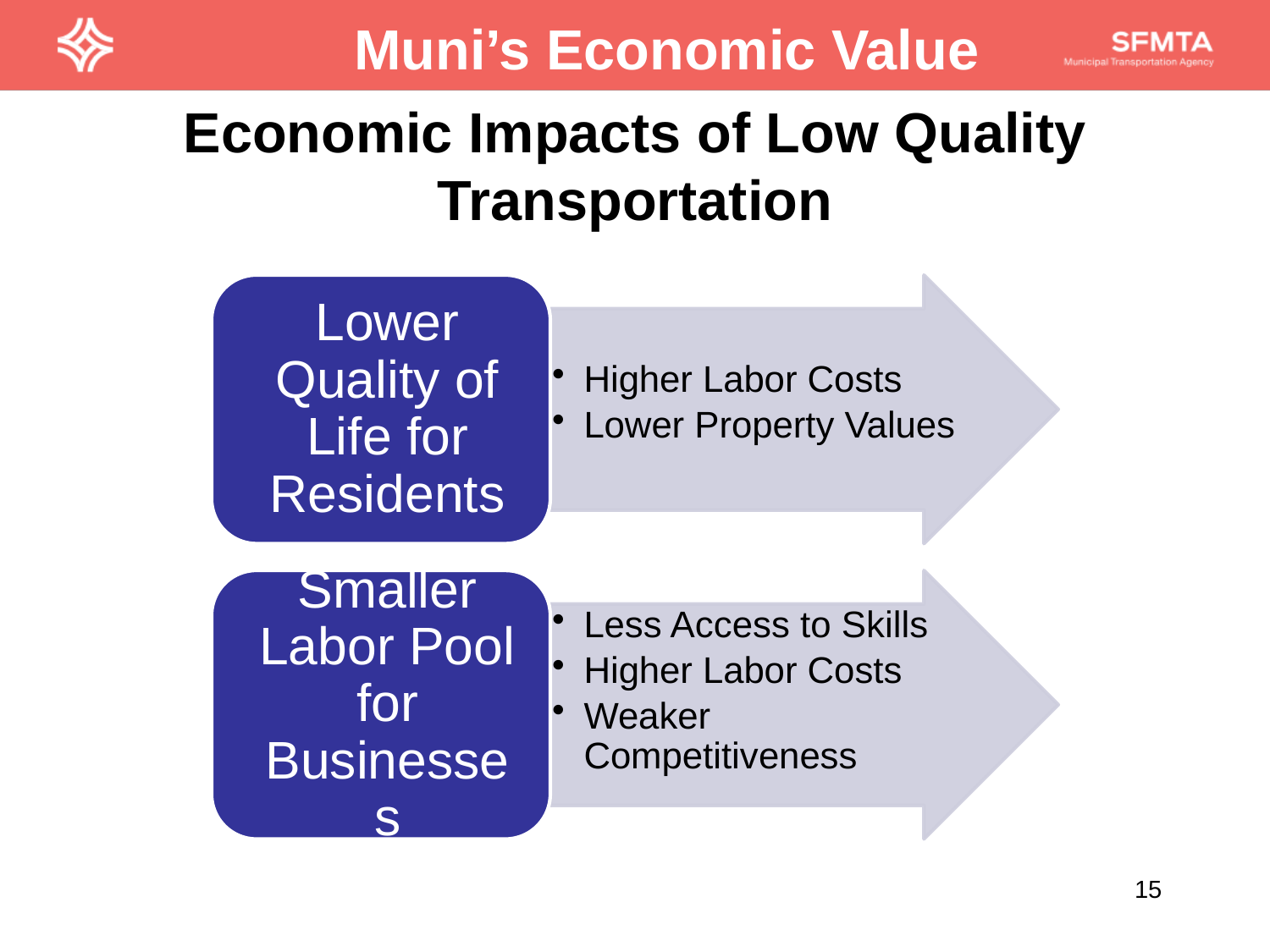

Muni’s Economic Value
# Economic Impacts of Low Quality Transportation

Higher Labor Costs
Lower Property Values
Lower Quality of Life for Residents
Less Access to Skills
Higher Labor Costs
Weaker Competitiveness
Smaller Labor Pool for Businesses
15